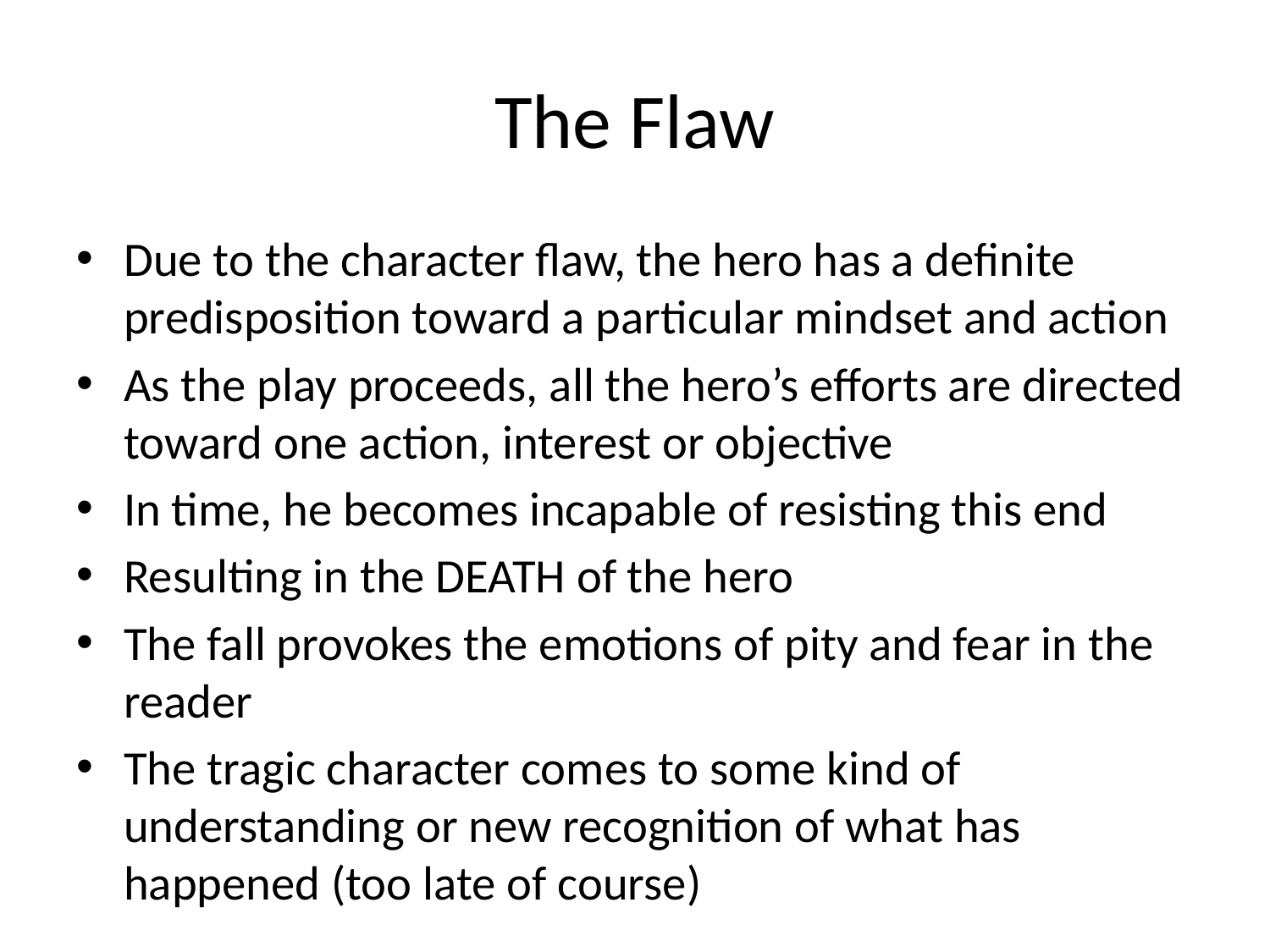

# The Flaw
Due to the character flaw, the hero has a definite predisposition toward a particular mindset and action
As the play proceeds, all the hero’s efforts are directed toward one action, interest or objective
In time, he becomes incapable of resisting this end
Resulting in the DEATH of the hero
The fall provokes the emotions of pity and fear in the reader
The tragic character comes to some kind of understanding or new recognition of what has happened (too late of course)